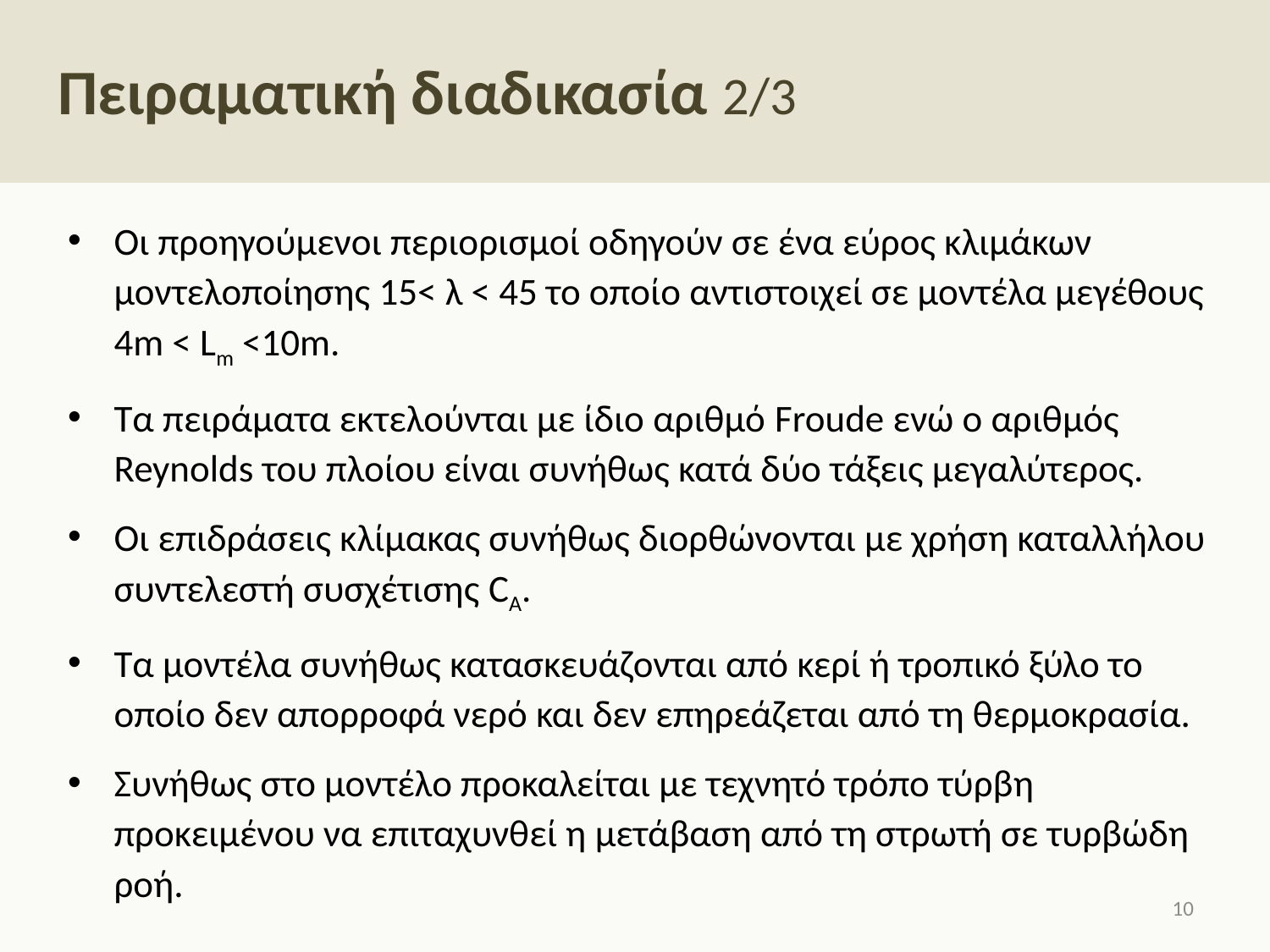

# Πειραματική διαδικασία 2/3
Οι προηγούμενοι περιορισμοί οδηγούν σε ένα εύρος κλιμάκων μοντελοποίησης 15< λ < 45 το οποίο αντιστοιχεί σε μοντέλα μεγέθους 4m < Lm <10m.
Τα πειράματα εκτελούνται με ίδιο αριθμό Froude ενώ ο αριθμός  Reynolds του πλοίου είναι συνήθως κατά δύο τάξεις μεγαλύτερος.
Οι επιδράσεις κλίμακας συνήθως διορθώνονται με χρήση καταλλήλου συντελεστή συσχέτισης CA.
Τα μοντέλα συνήθως κατασκευάζονται από κερί ή τροπικό ξύλο το οποίο δεν απορροφά νερό και δεν επηρεάζεται από τη θερμοκρασία.
Συνήθως στο μοντέλο προκαλείται με τεχνητό τρόπο τύρβη προκειμένου να επιταχυνθεί η μετάβαση από τη στρωτή σε τυρβώδη ροή.

10